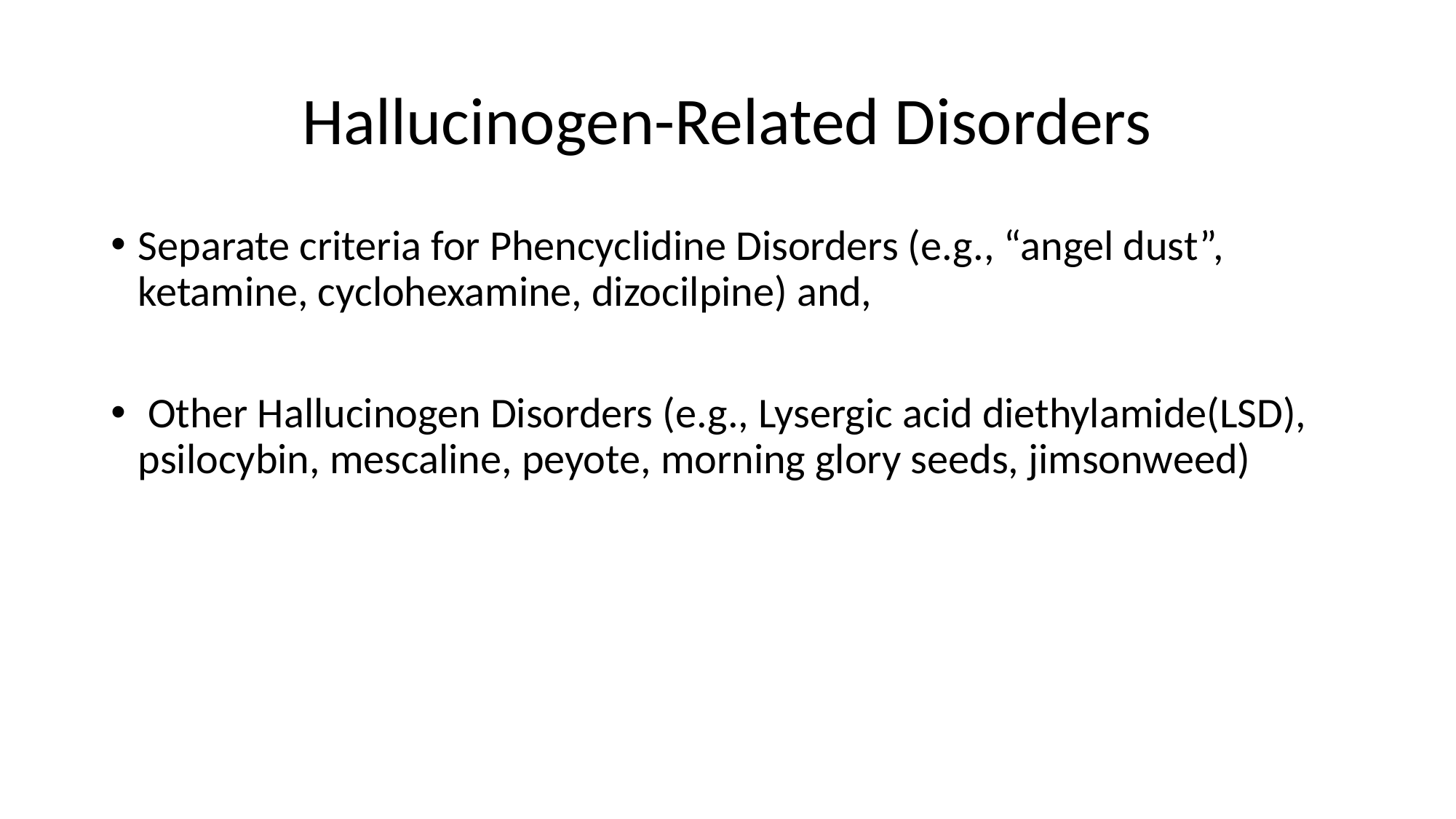

# Hallucinogen-Related Disorders
Separate criteria for Phencyclidine Disorders (e.g., “angel dust”, ketamine, cyclohexamine, dizocilpine) and,

 Other Hallucinogen Disorders (e.g., Lysergic acid diethylamide(LSD), psilocybin, mescaline, peyote, morning glory seeds, jimsonweed)